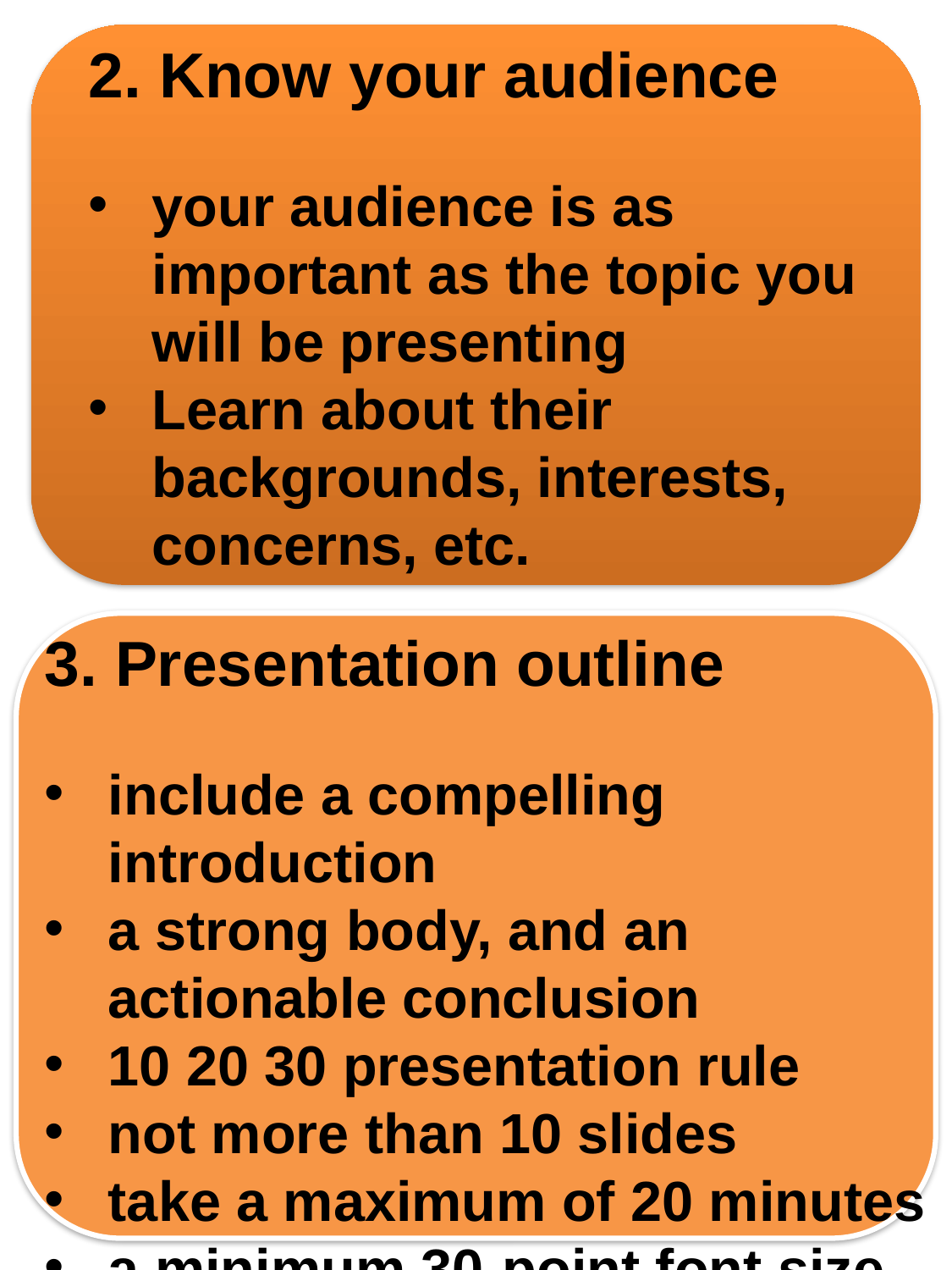

2. Know your audience

your audience is as important as the topic you will be presenting
Learn about their backgrounds, interests, concerns, etc.

3. Presentation outline

include a compelling introduction
a strong body, and an actionable conclusion
10 20 30 presentation rule
not more than 10 slides
take a maximum of 20 minutes
a minimum 30-point font size